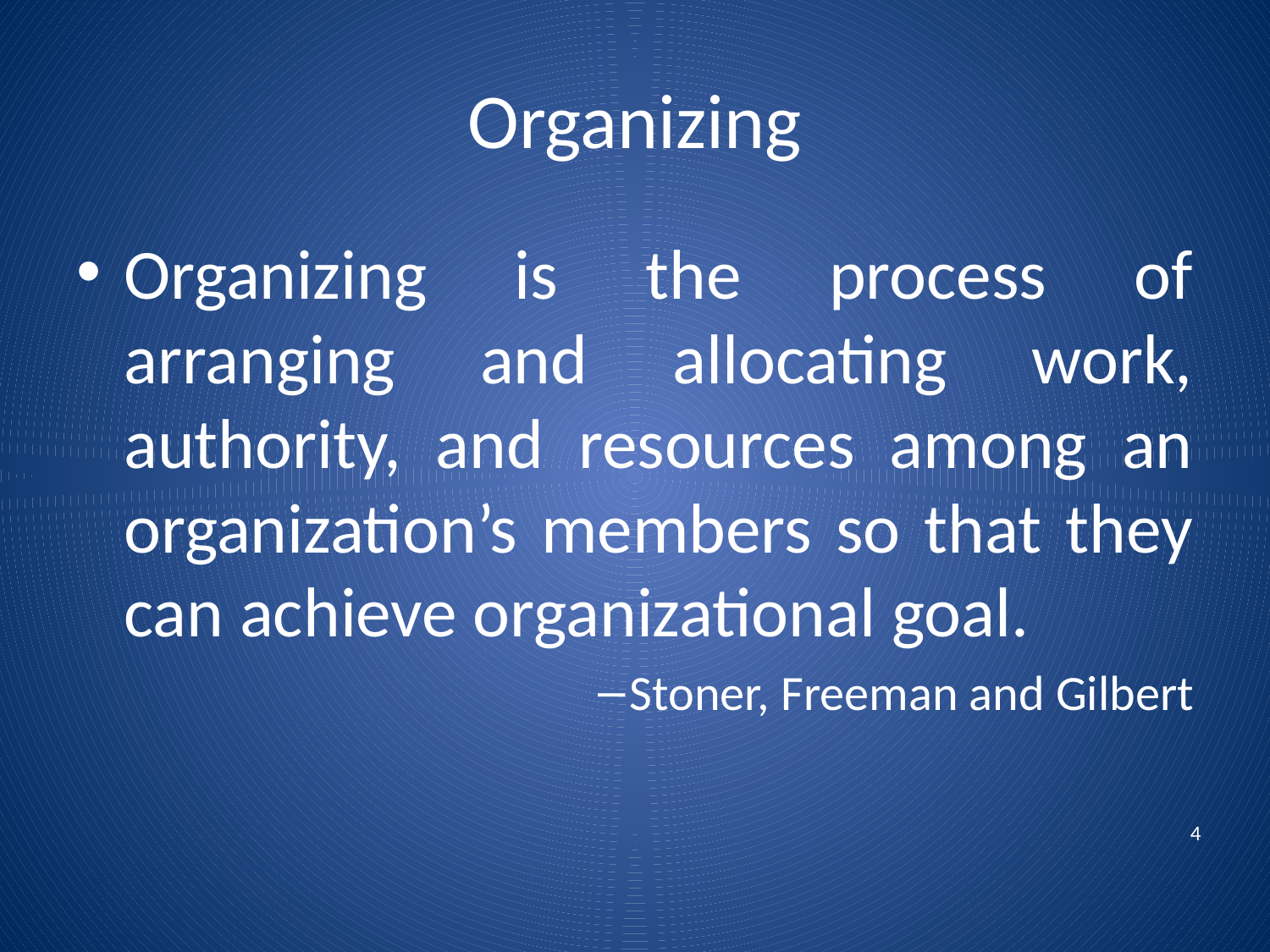

# Organizing
Organizing is the process of arranging and allocating work, authority, and resources among an organization’s members so that they can achieve organizational goal.
Stoner, Freeman and Gilbert

4